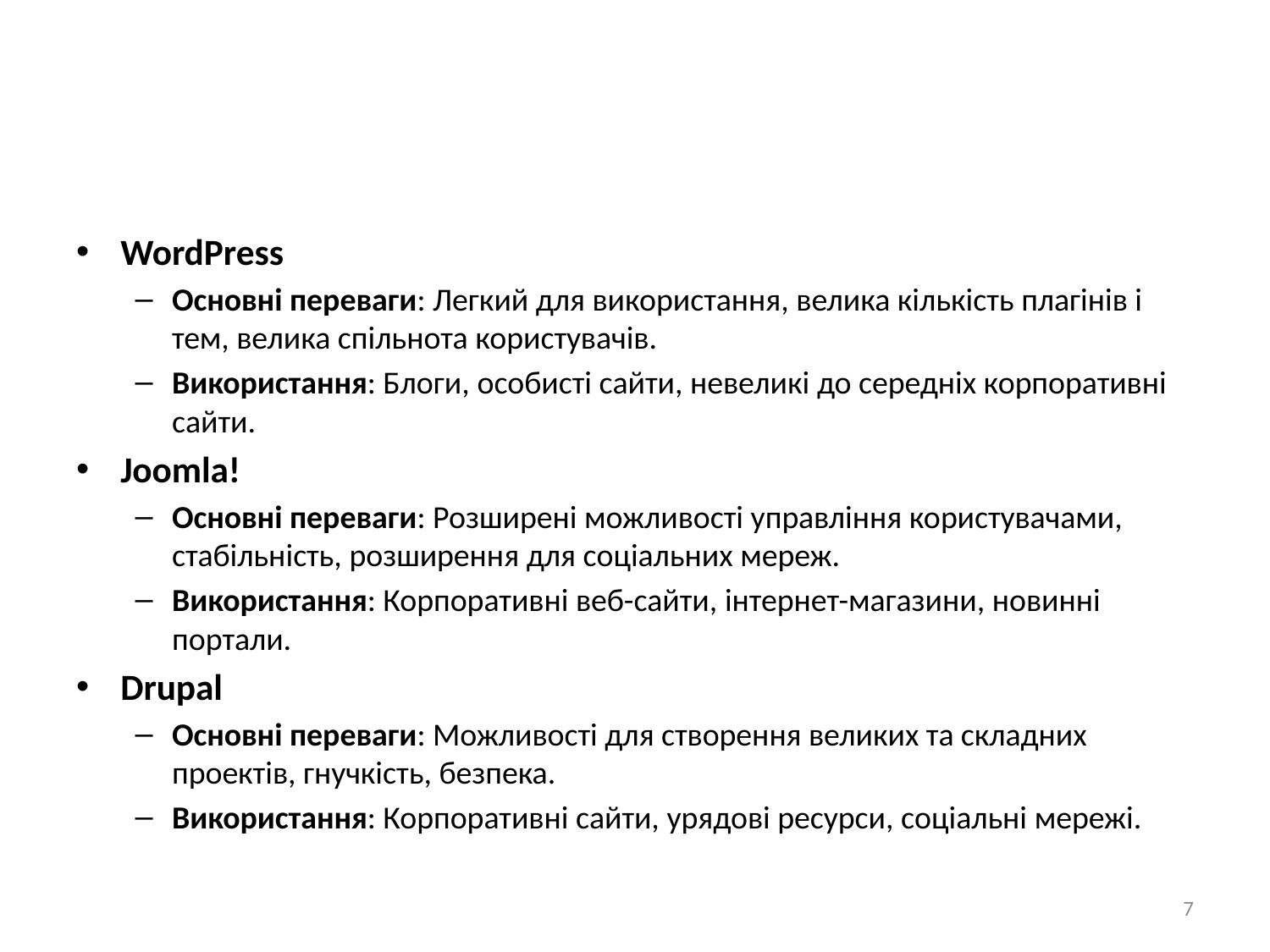

#
WordPress
Основні переваги: Легкий для використання, велика кількість плагінів і тем, велика спільнота користувачів.
Використання: Блоги, особисті сайти, невеликі до середніх корпоративні сайти.
Joomla!
Основні переваги: Розширені можливості управління користувачами, стабільність, розширення для соціальних мереж.
Використання: Корпоративні веб-сайти, інтернет-магазини, новинні портали.
Drupal
Основні переваги: Можливості для створення великих та складних проектів, гнучкість, безпека.
Використання: Корпоративні сайти, урядові ресурси, соціальні мережі.

7